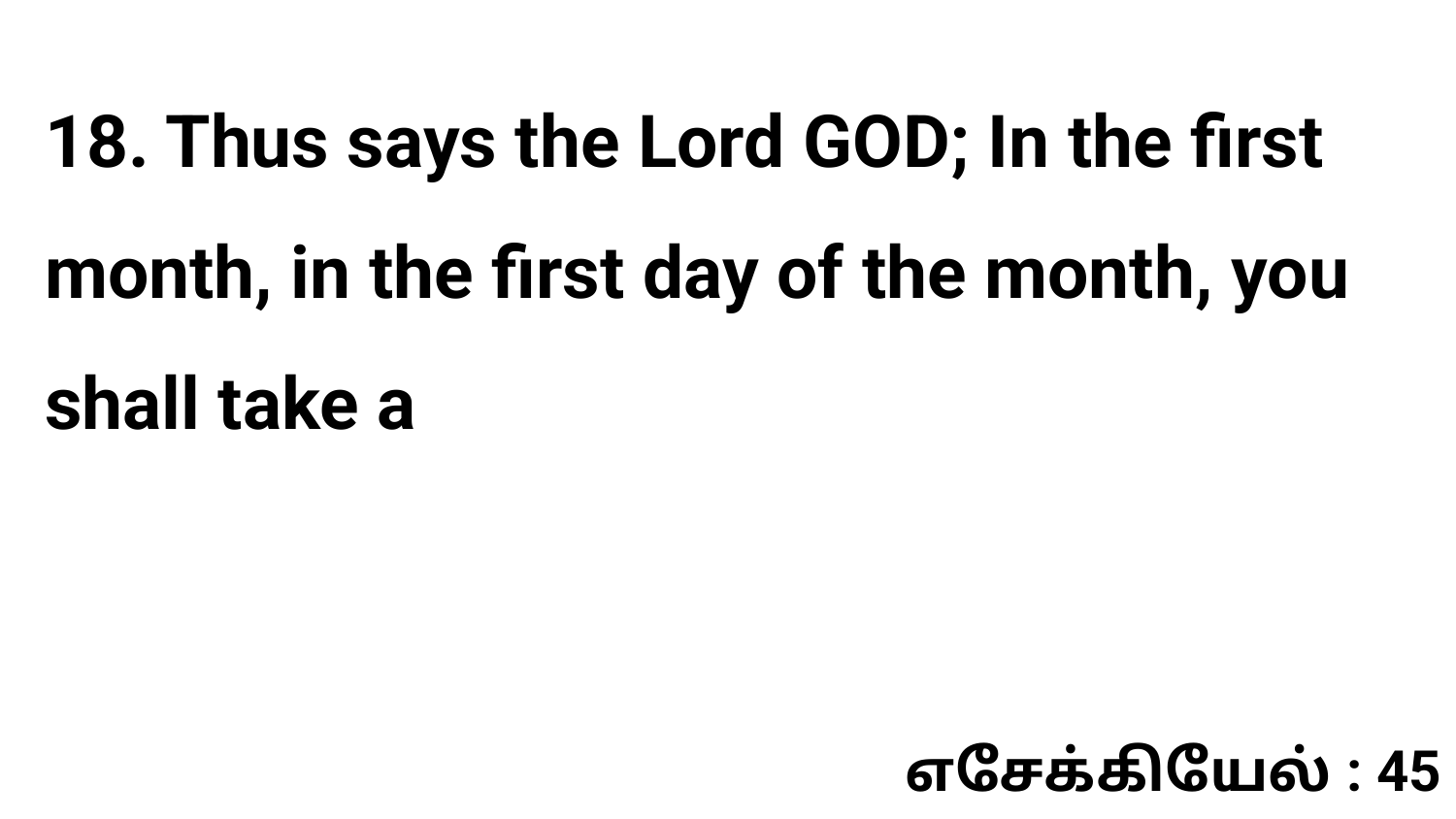

18. Thus says the Lord GOD; In the first month, in the first day of the month, you shall take a
எசேக்கியேல் : 45